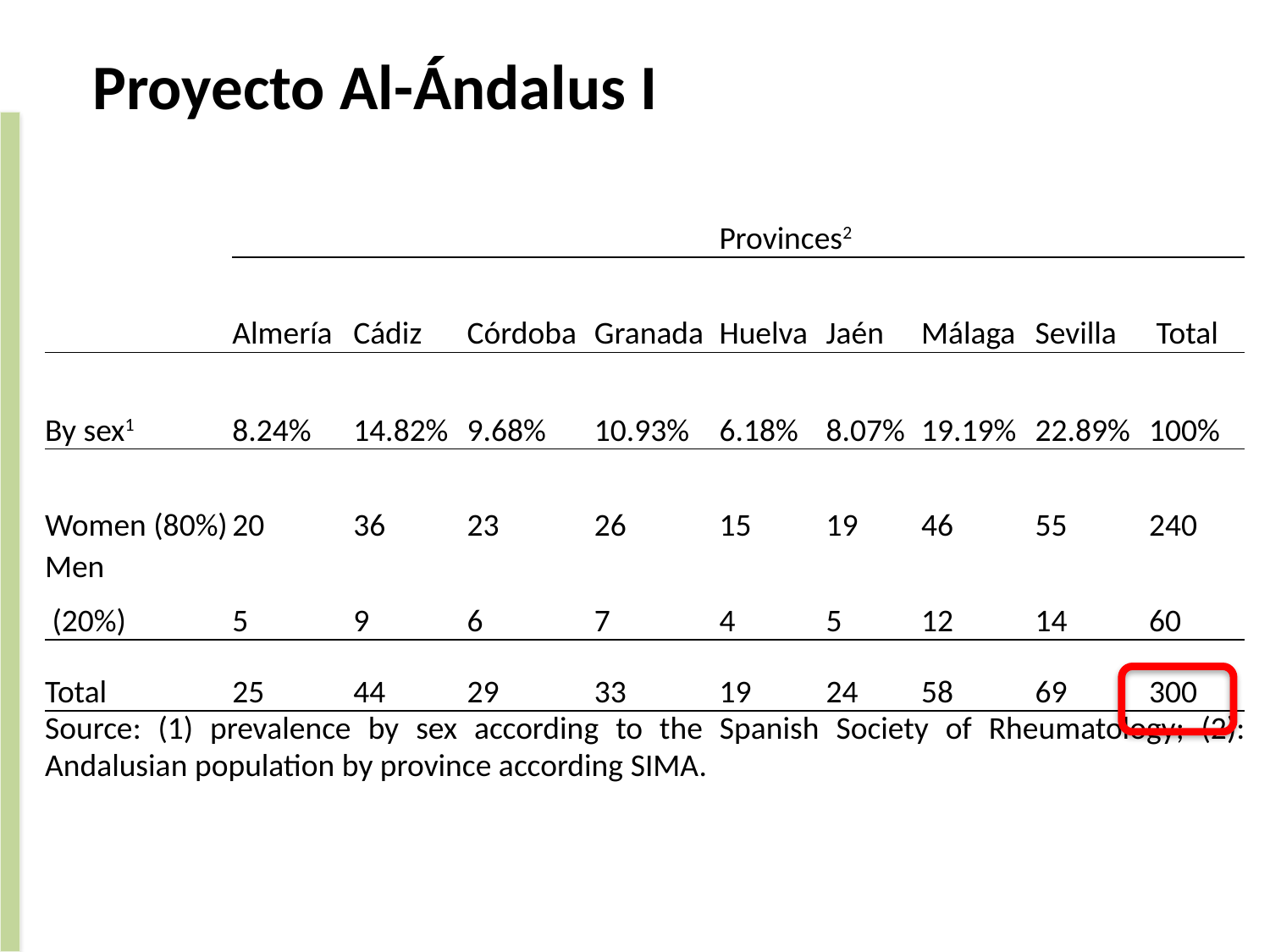

Proyecto Al-Ándalus I

|  |  |  |  |  | Provinces2 |  |  |  |  |
| --- | --- | --- | --- | --- | --- | --- | --- | --- | --- |
|  | Almería | Cádiz | Córdoba | Granada | Huelva | Jaén | Málaga | Sevilla | Total |
| By sex1 | 8.24% | 14.82% | 9.68% | 10.93% | 6.18% | 8.07% | 19.19% | 22.89% | 100% |
| Women (80%) | 20 | 36 | 23 | 26 | 15 | 19 | 46 | 55 | 240 |
| Men (20%) | 5 | 9 | 6 | 7 | 4 | 5 | 12 | 14 | 60 |
| Total | 25 | 44 | 29 | 33 | 19 | 24 | 58 | 69 | 300 |
| Source: (1) prevalence by sex according to the Spanish Society of Rheumatology; (2): Andalusian population by province according SIMA. |  |  |  |  |  |  |  |  |  |